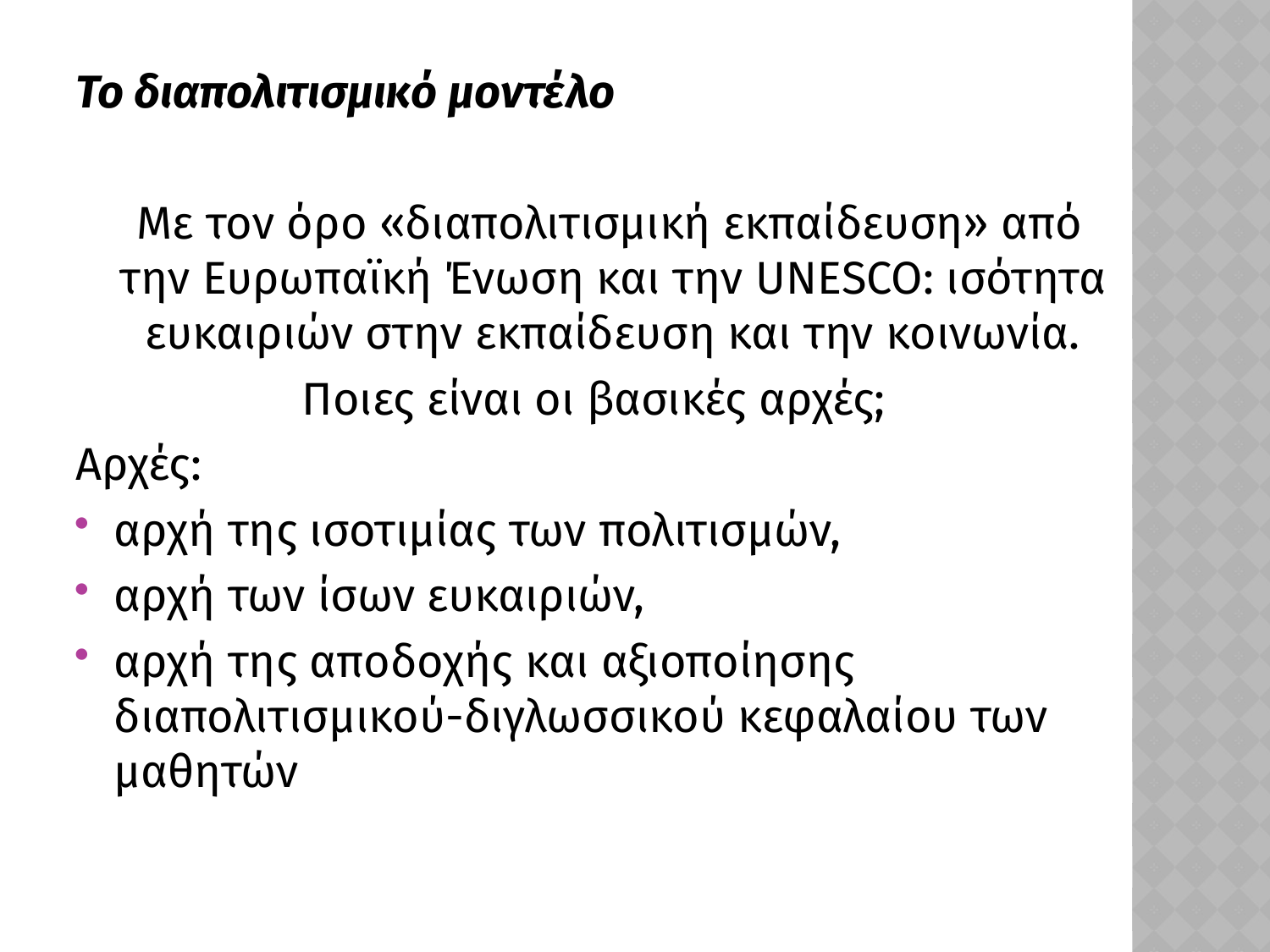

Το διαπολιτισμικό μοντέλο

   Με τον όρο «διαπολιτισμική εκπαίδευση» από την Ευρωπαϊκή Ένωση και την UNESCO: ισότητα ευκαιριών στην εκπαίδευση και την κοινωνία.
Ποιες είναι οι βασικές αρχές;
Αρχές:
αρχή της ισοτιμίας των πολιτισμών,
αρχή των ίσων ευκαιριών,
αρχή της αποδοχής και αξιοποίησης διαπολιτισμικού-διγλωσσικού κεφαλαίου των μαθητών